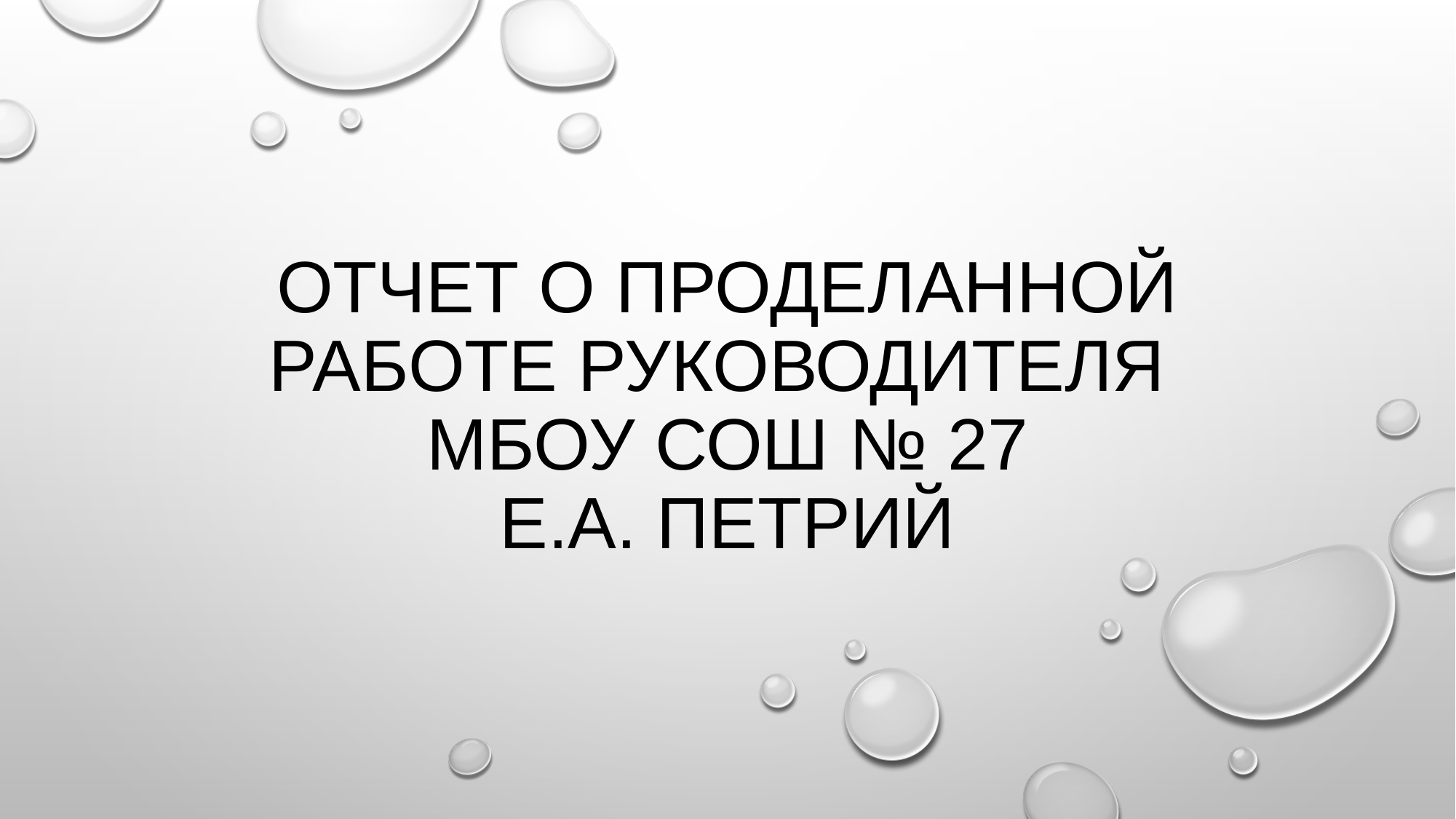

# Отчет о проделанной работе руководителя МБОУ СОШ № 27 Е.А. ПЕтрий